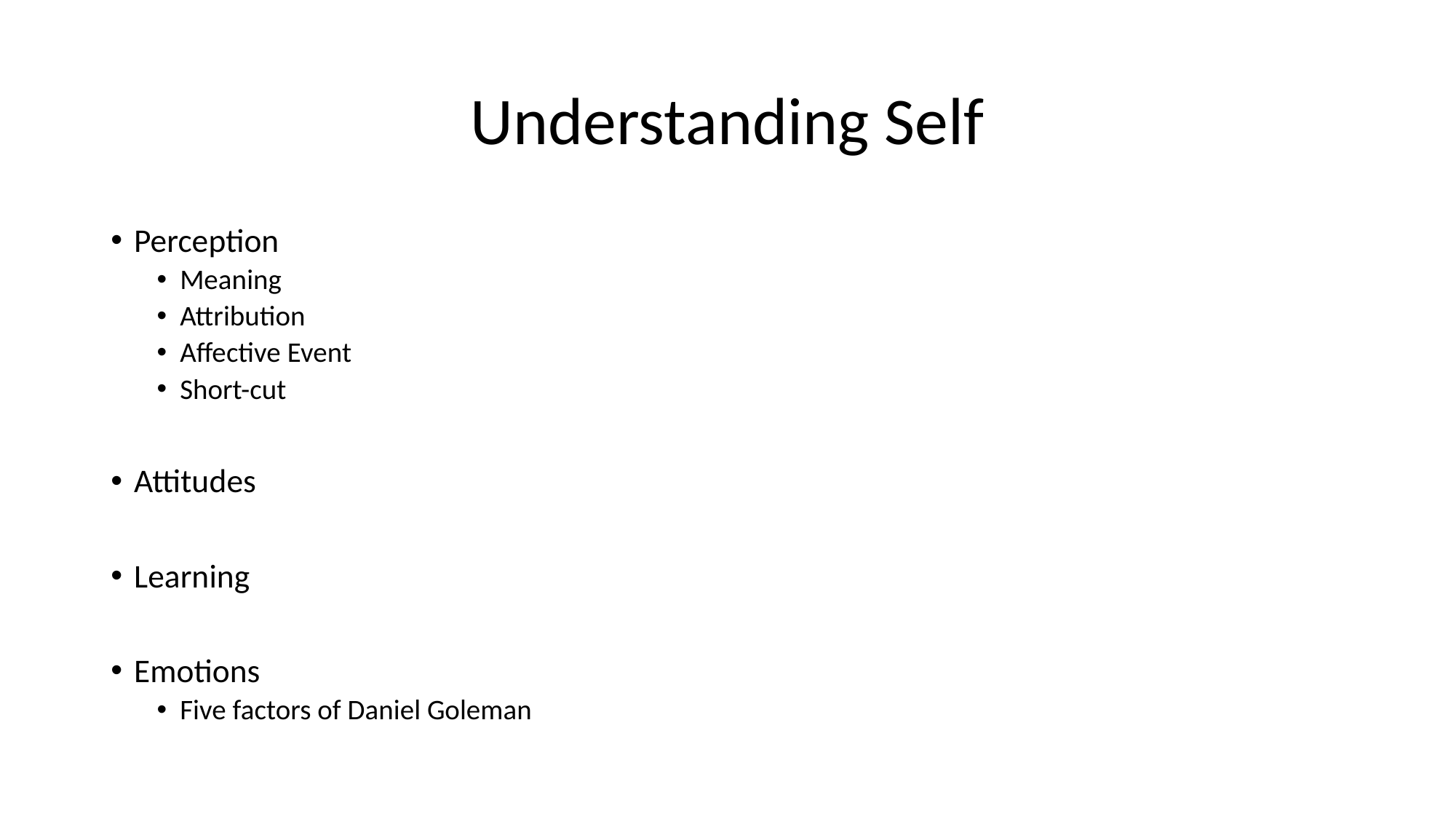

# Understanding Self
Perception
Meaning
Attribution
Affective Event
Short-cut

Attitudes

Learning

Emotions
Five factors of Daniel Goleman